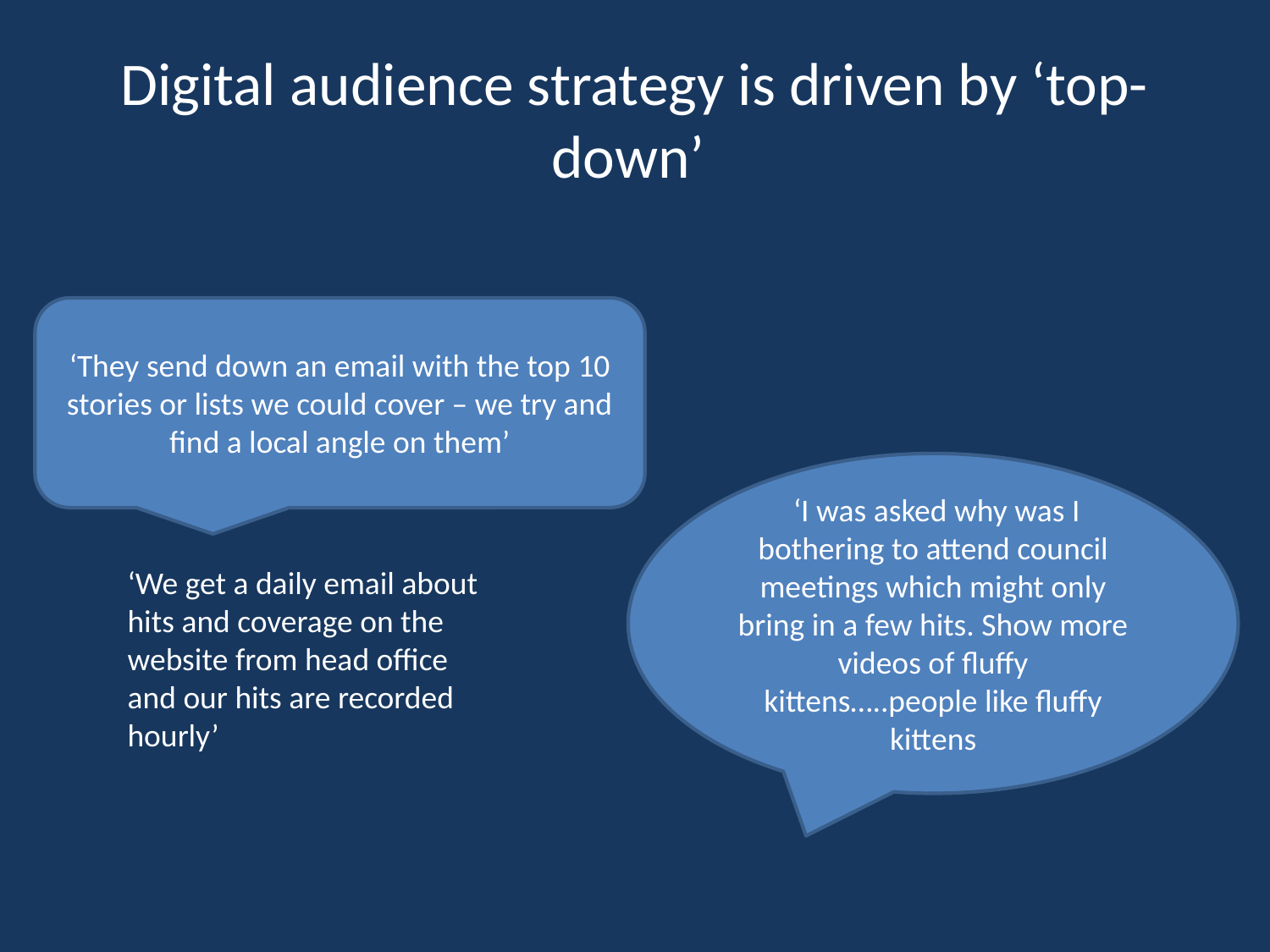

# Digital audience strategy is driven by ‘top-down’

‘They send down an email with the top 10 stories or lists we could cover – we try and find a local angle on them’
 ‘I was asked why was I bothering to attend council meetings which might only bring in a few hits. Show more videos of fluffy kittens…..people like fluffy kittens
‘We get a daily email about hits and coverage on the website from head office and our hits are recorded hourly’